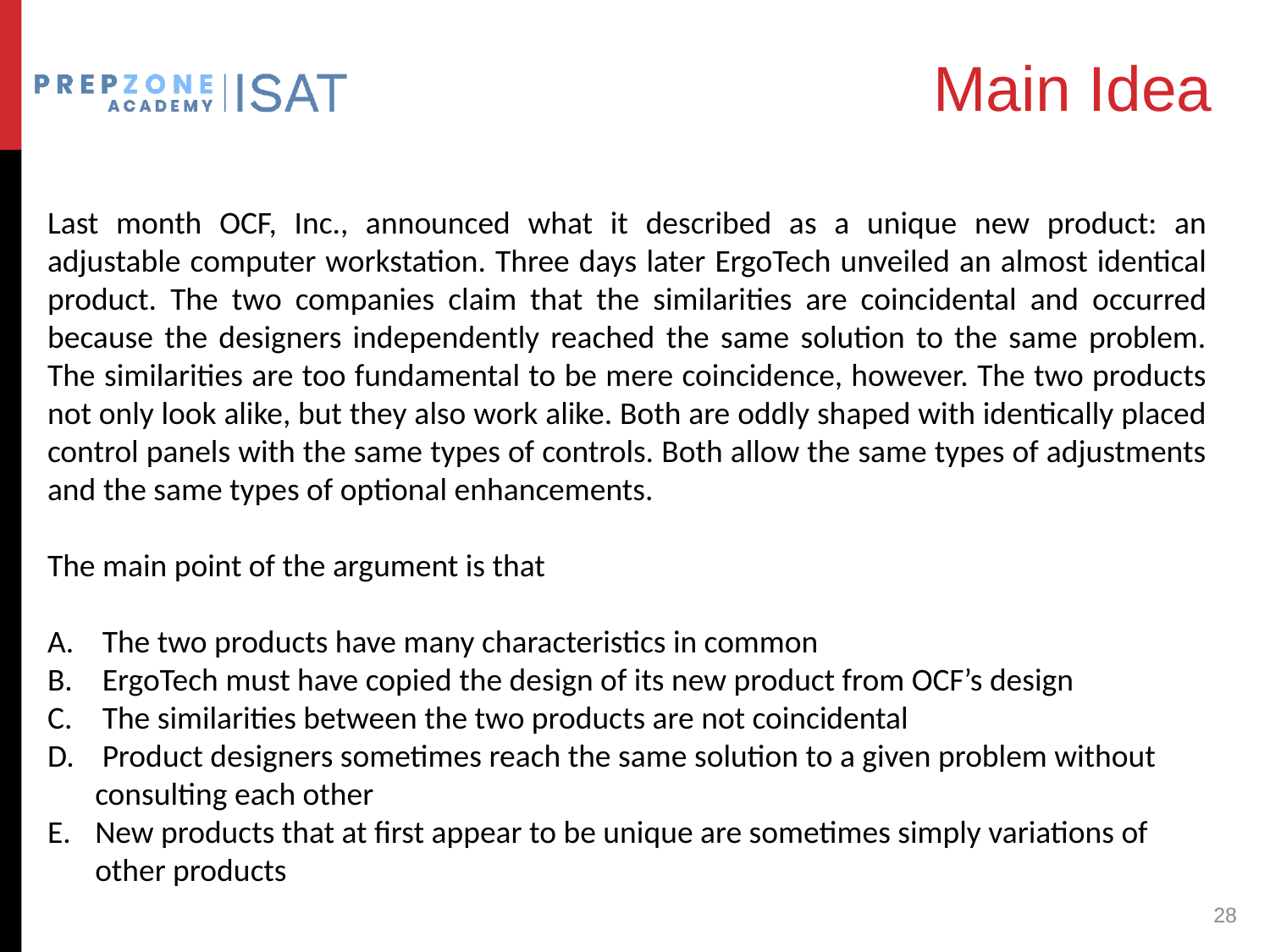

# Main Idea

Last month OCF, Inc., announced what it described as a unique new product: an adjustable computer workstation. Three days later ErgoTech unveiled an almost identical product. The two companies claim that the similarities are coincidental and occurred because the designers independently reached the same solution to the same problem. The similarities are too fundamental to be mere coincidence, however. The two products not only look alike, but they also work alike. Both are oddly shaped with identically placed control panels with the same types of controls. Both allow the same types of adjustments and the same types of optional enhancements.

The main point of the argument is that

 The two products have many characteristics in common
 ErgoTech must have copied the design of its new product from OCF’s design
 The similarities between the two products are not coincidental
 Product designers sometimes reach the same solution to a given problem without   consulting each other
New products that at first appear to be unique are sometimes simply variations of  other products
28